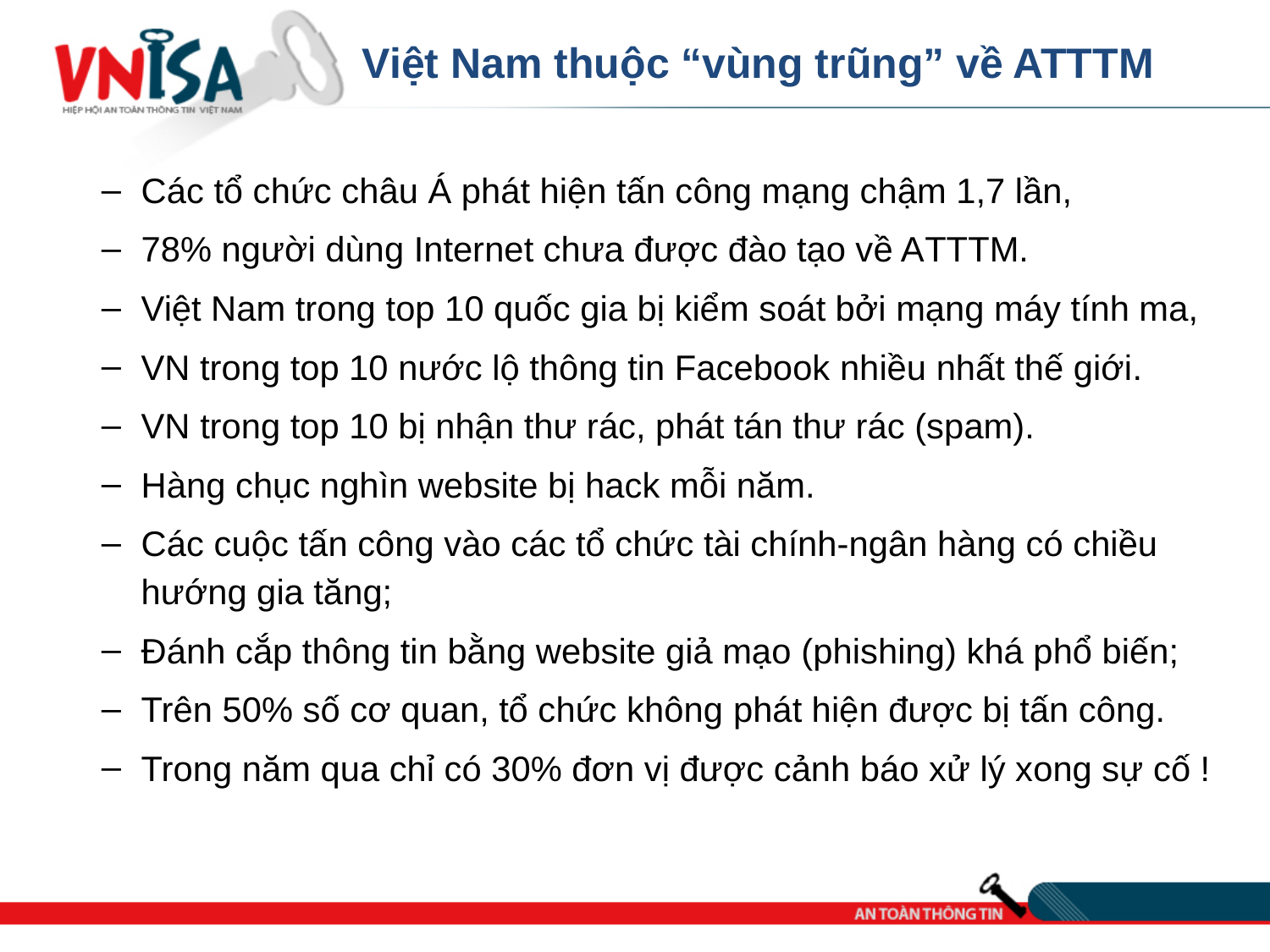

Việt Nam thuộc “vùng trũng” về ATTTM
Các tổ chức châu Á phát hiện tấn công mạng chậm 1,7 lần,
78% người dùng Internet chưa được đào tạo về ATTTM.
Việt Nam trong top 10 quốc gia bị kiểm soát bởi mạng máy tính ma,
VN trong top 10 nước lộ thông tin Facebook nhiều nhất thế giới.
VN trong top 10 bị nhận thư rác, phát tán thư rác (spam).
Hàng chục nghìn website bị hack mỗi năm.
Các cuộc tấn công vào các tổ chức tài chính-ngân hàng có chiều hướng gia tăng;
Đánh cắp thông tin bằng website giả mạo (phishing) khá phổ biến;
Trên 50% số cơ quan, tổ chức không phát hiện được bị tấn công.
Trong năm qua chỉ có 30% đơn vị được cảnh báo xử lý xong sự cố !